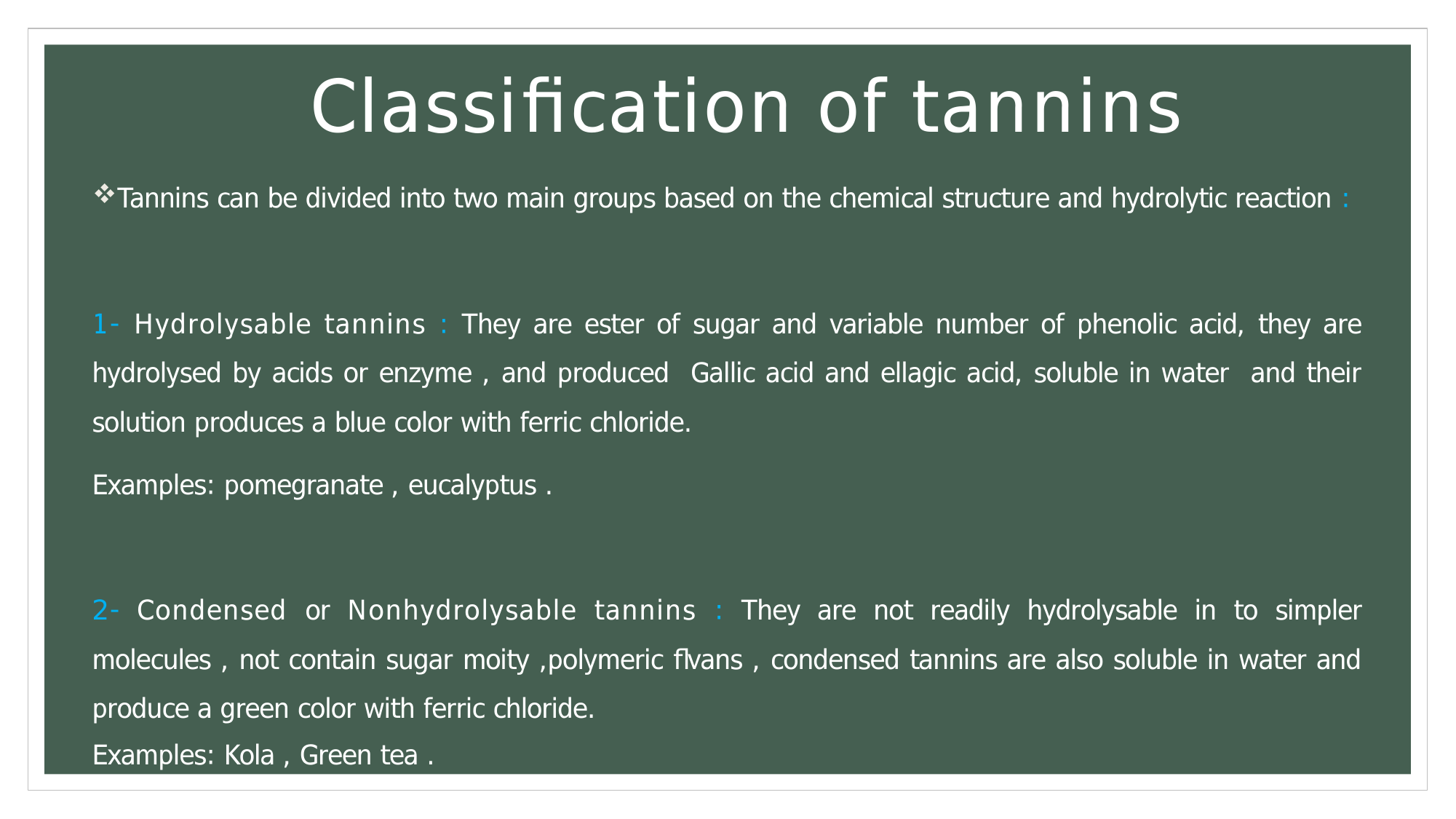

# Classification of tannins
Tannins can be divided into two main groups based on the chemical structure and hydrolytic reaction :

1- Hydrolysable tannins : They are ester of sugar and variable number of phenolic acid, they are hydrolysed by acids or enzyme , and produced  Gallic acid and ellagic acid, soluble in water  and their solution produces a blue color with ferric chloride.
Examples: pomegranate , eucalyptus .

2- Condensed or Nonhydrolysable tannins : They are not readily hydrolysable in to simpler molecules , not contain sugar moity ,polymeric flvans , condensed tannins are also soluble in water and produce a green color with ferric chloride.
Examples: Kola , Green tea .